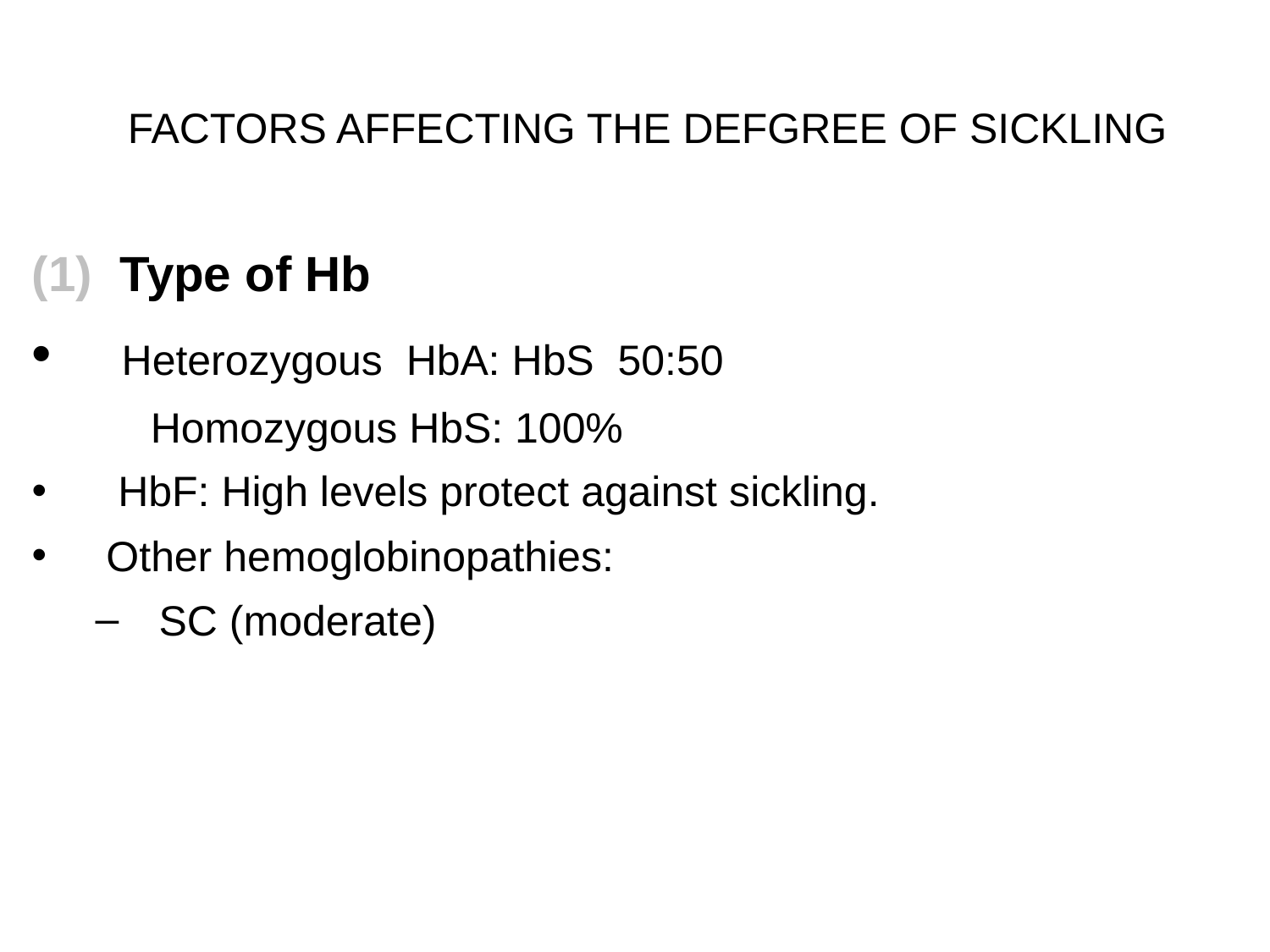

FACTORS AFFECTING THE DEFGREE OF SICKLING
(1)  Type of Hb
 Heterozygous  HbA: HbS  50:50
          Homozygous HbS: 100%
 HbF: High levels protect against sickling.
Other hemoglobinopathies:
SC (moderate)